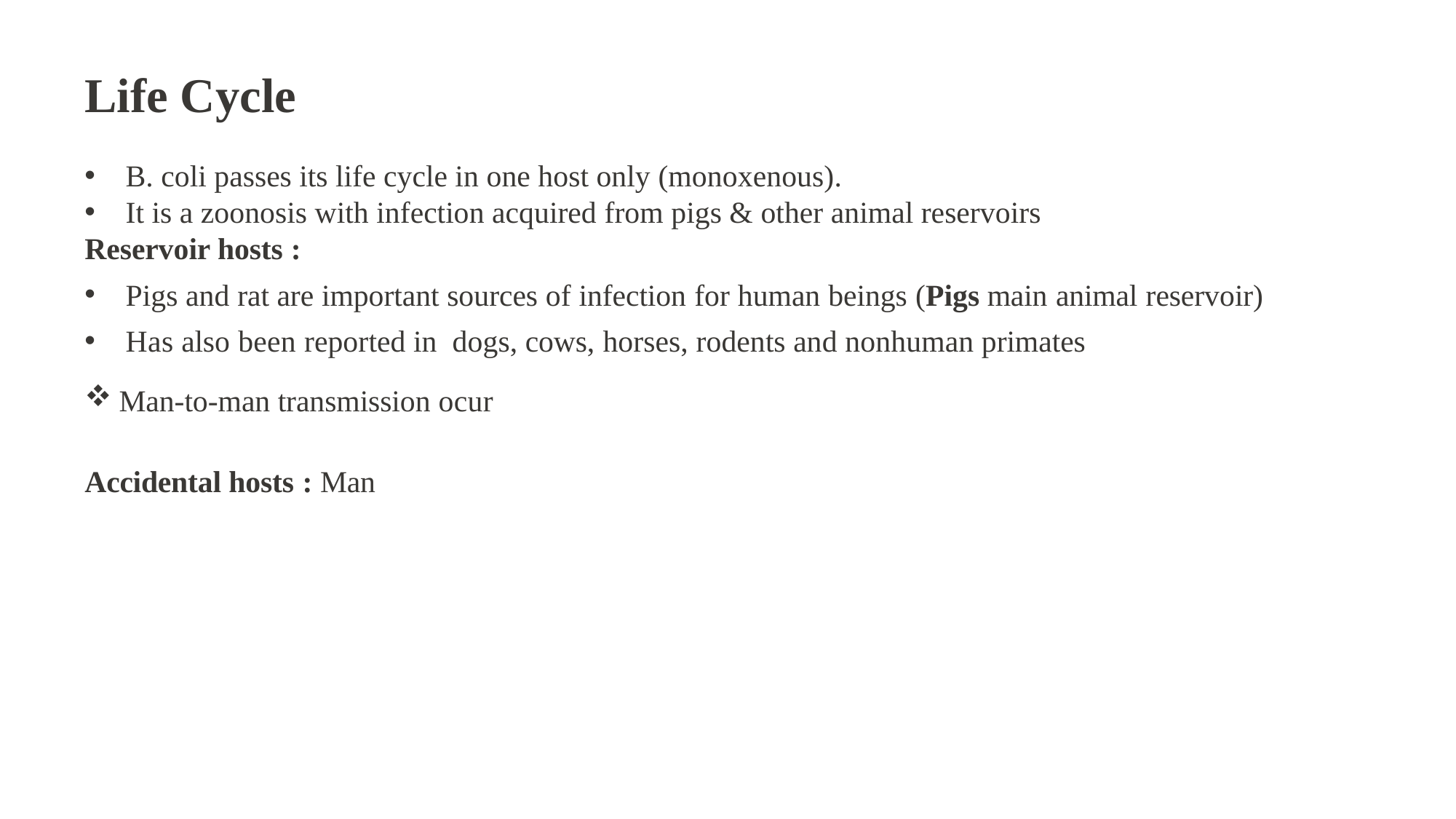

# Life Cycle
B. coli passes its life cycle in one host only (monoxenous).
It is a zoonosis with infection acquired from pigs & other animal reservoirs
Reservoir hosts :
Pigs and rat are important sources of infection for human beings (Pigs main animal reservoir)
Has also been reported in  dogs, cows, horses, rodents and nonhuman primates
Man-to-man transmission ocur

Accidental hosts : Man